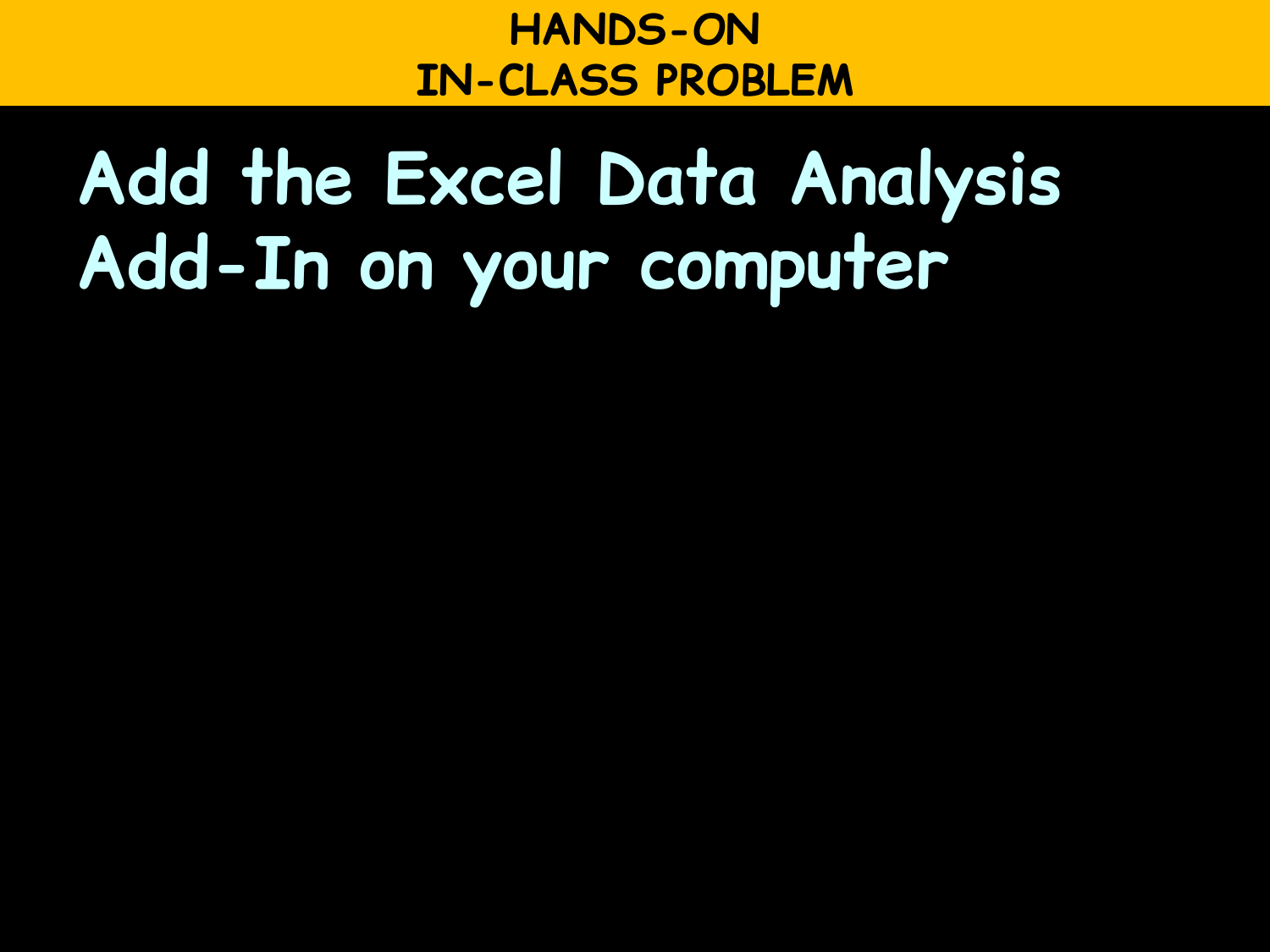

HANDS-ON
IN-CLASS PROBLEM
Add the Excel Data Analysis Add-In on your computer